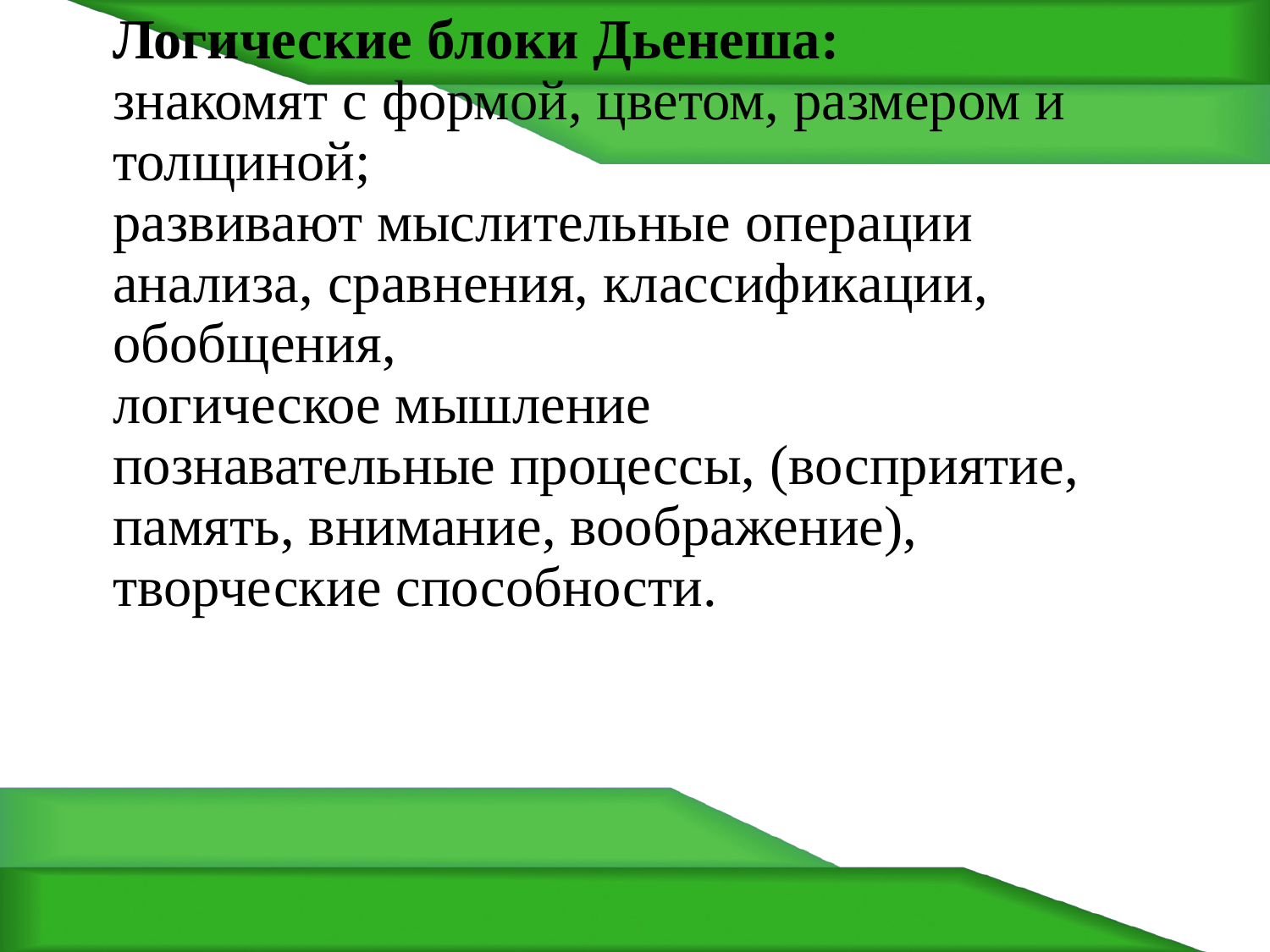

# Логические блоки Дьенеша: знакомят с формой, цветом, размером и толщиной; развивают мыслительные операции анализа, сравнения, классификации, обобщения, логическое мышление познавательные процессы, (восприятие, память, внимание, воображение), творческие способности.